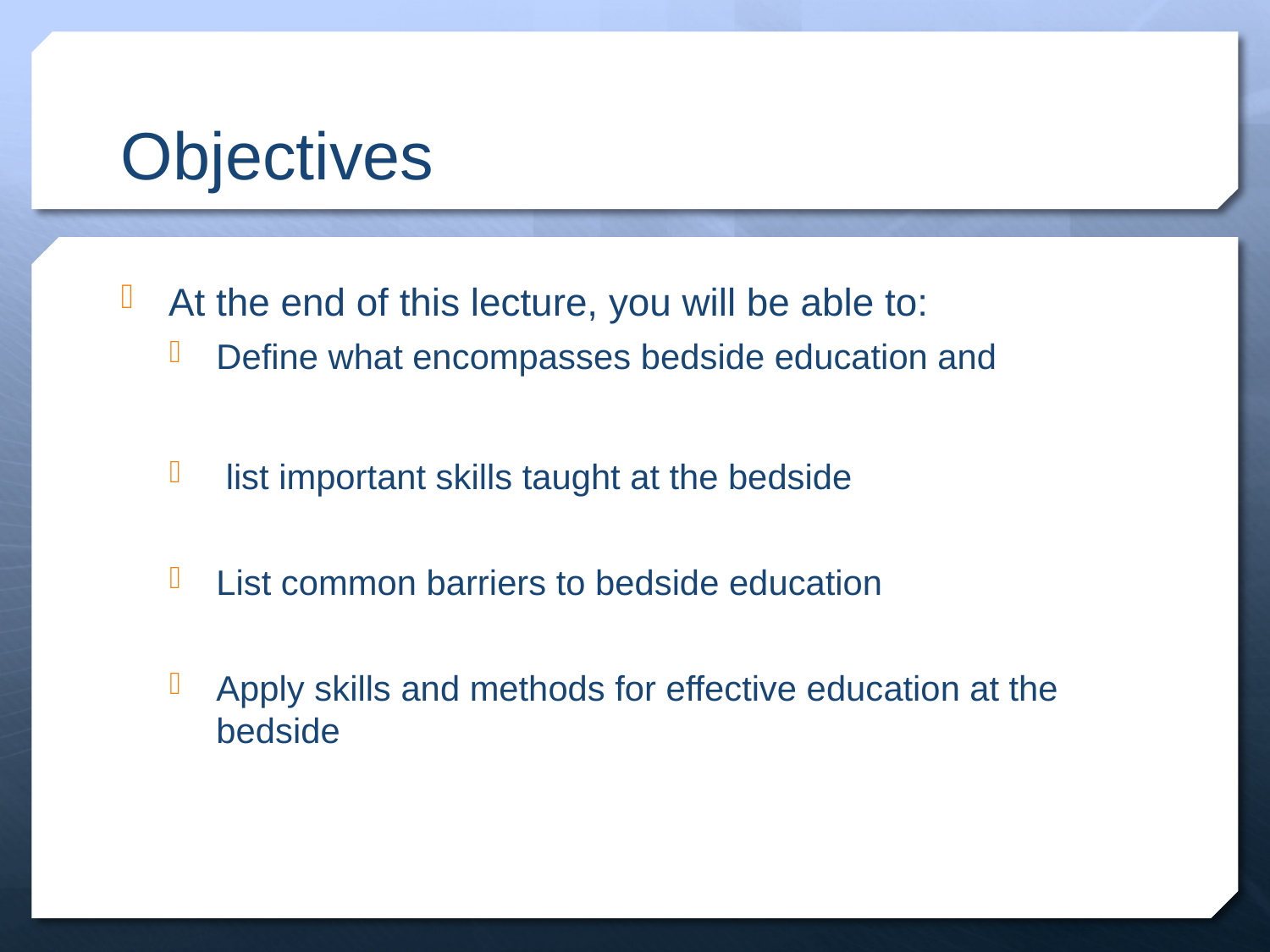

# Objectives
At the end of this lecture, you will be able to:
Define what encompasses bedside education and

 list important skills taught at the bedside

List common barriers to bedside education

Apply skills and methods for effective education at the bedside